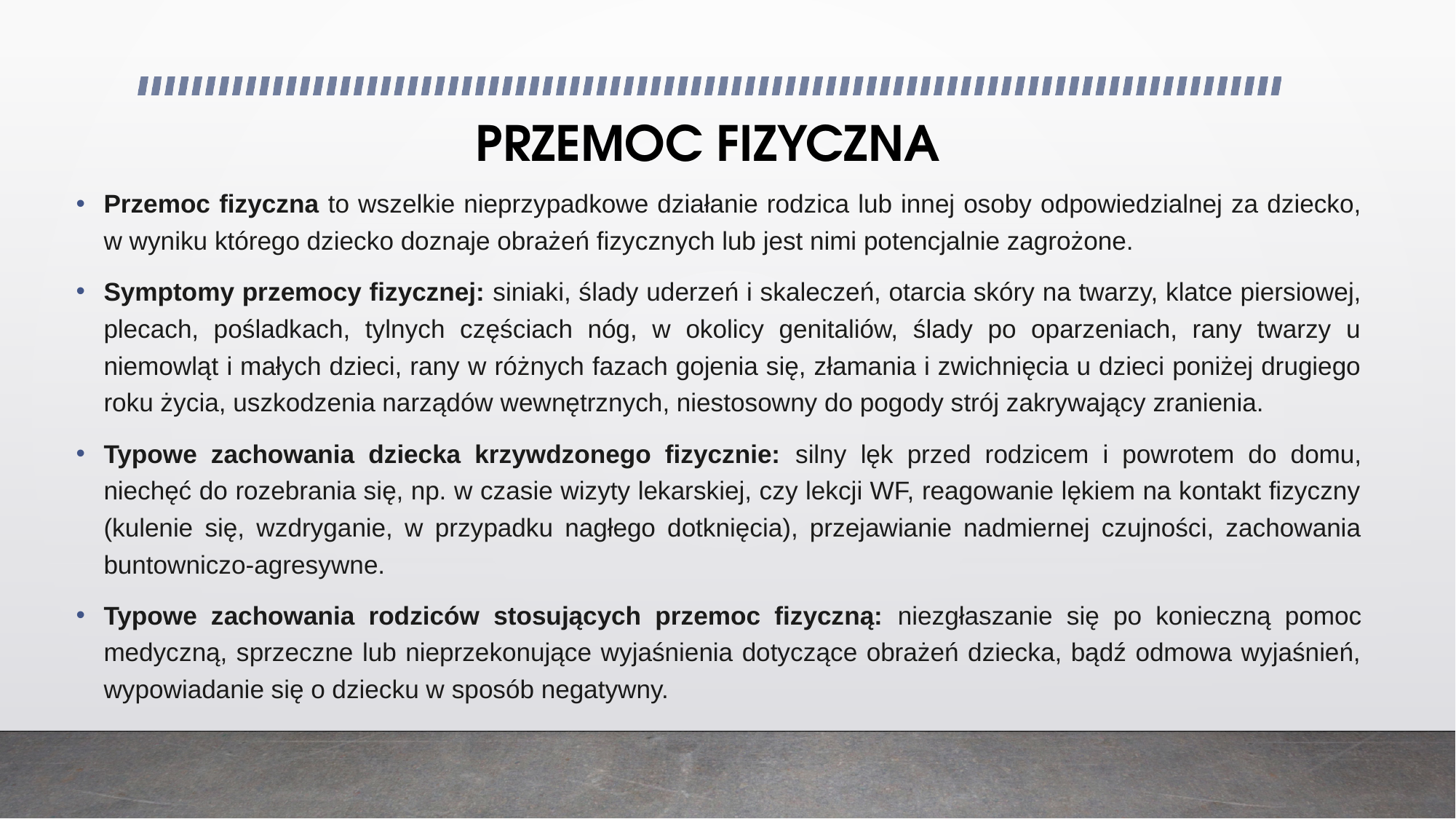

# PRZEMOC FIZYCZNA
Przemoc fizyczna to wszelkie nieprzypadkowe działanie rodzica lub innej osoby odpowiedzialnej za dziecko, w wyniku którego dziecko doznaje obrażeń fizycznych lub jest nimi potencjalnie zagrożone.
Symptomy przemocy fizycznej: siniaki, ślady uderzeń i skaleczeń, otarcia skóry na twarzy, klatce piersiowej, plecach, pośladkach, tylnych częściach nóg, w okolicy genitaliów, ślady po oparzeniach, rany twarzy u niemowląt i małych dzieci, rany w różnych fazach gojenia się, złamania i zwichnięcia u dzieci poniżej drugiego roku życia, uszkodzenia narządów wewnętrznych, niestosowny do pogody strój zakrywający zranienia.
Typowe zachowania dziecka krzywdzonego fizycznie: silny lęk przed rodzicem i powrotem do domu, niechęć do rozebrania się, np. w czasie wizyty lekarskiej, czy lekcji WF, reagowanie lękiem na kontakt fizyczny (kulenie się, wzdryganie, w przypadku nagłego dotknięcia), przejawianie nadmiernej czujności, zachowania buntowniczo-agresywne.
Typowe zachowania rodziców stosujących przemoc fizyczną: niezgłaszanie się po konieczną pomoc medyczną, sprzeczne lub nieprzekonujące wyjaśnienia dotyczące obrażeń dziecka, bądź odmowa wyjaśnień, wypowiadanie się o dziecku w sposób negatywny.